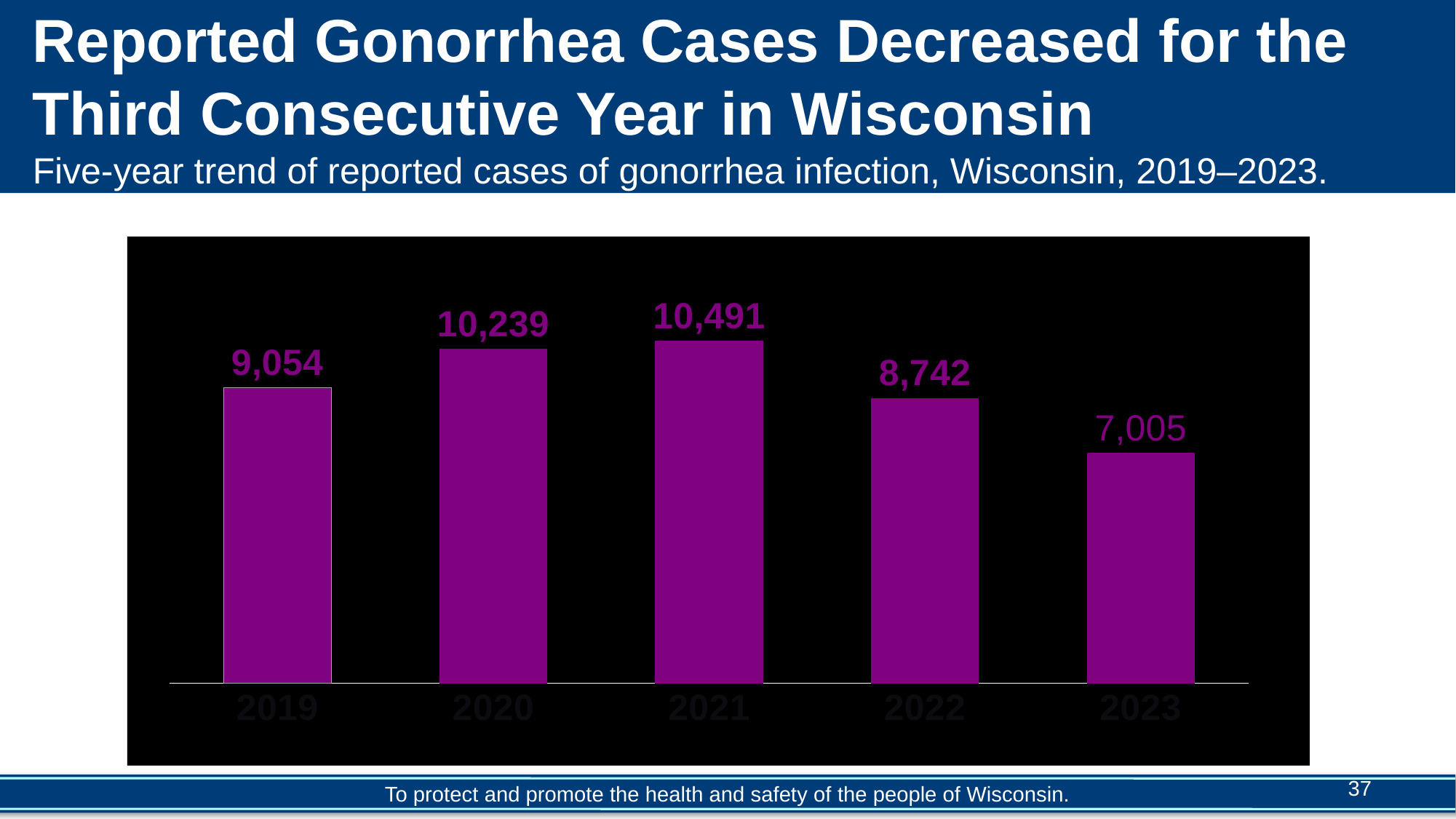

Reported Gonorrhea Cases Decreased for the Third Consecutive Year in Wisconsin
Five-year trend of reported cases of gonorrhea infection, Wisconsin, 2019–2023.

### Chart

| Category |  |
|---|---|
| 2019 | 9054.0 |
| 2020 | 10239.0 |
| 2021 | 10491.0 |
| 2022 | 8742.0 |
| 2023 | 7062.0 |
37